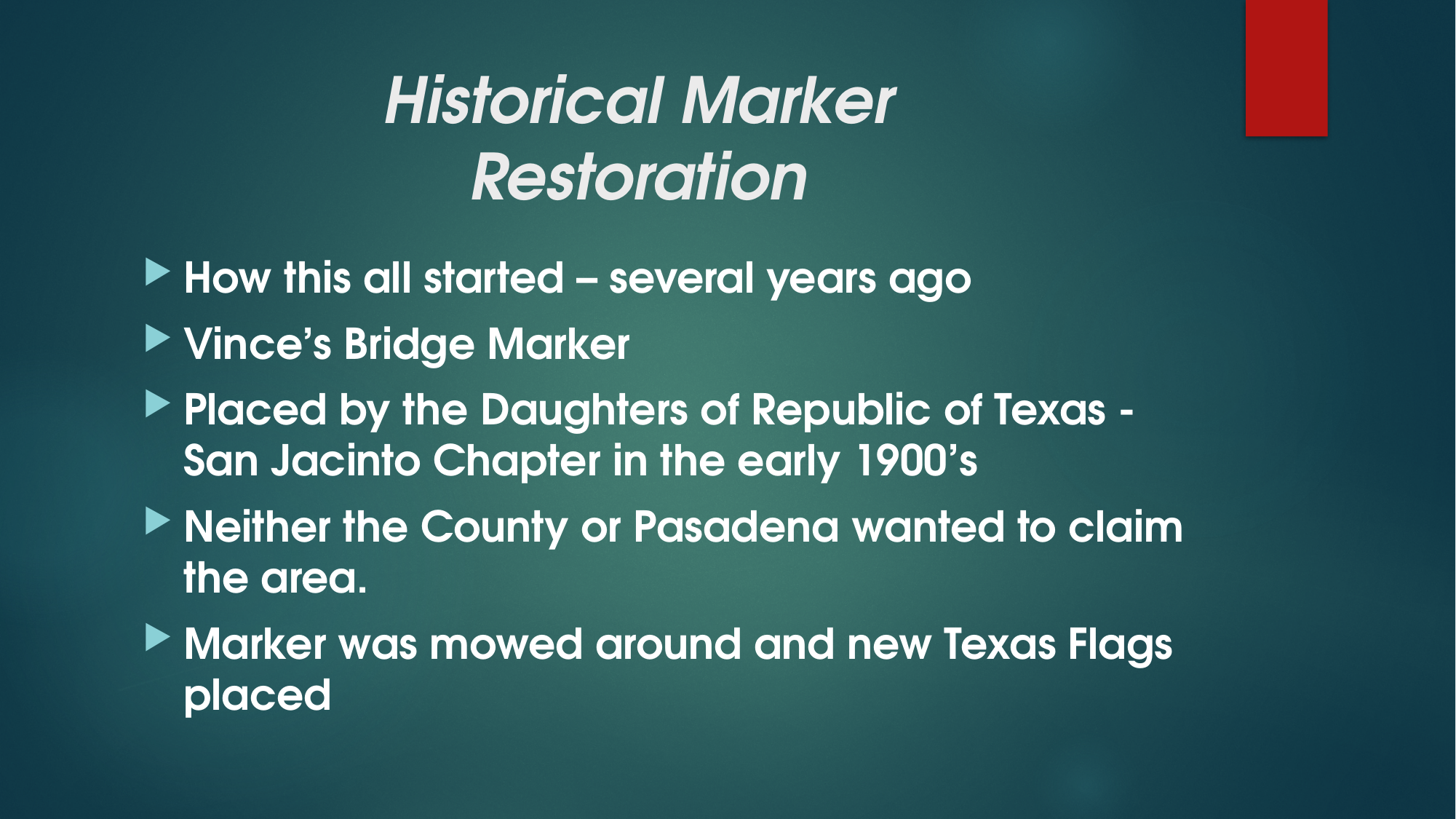

# Historical Marker Restoration
How this all started – several years ago
Vince’s Bridge Marker
Placed by the Daughters of Republic of Texas -San Jacinto Chapter in the early 1900’s
Neither the County or Pasadena wanted to claim the area.
Marker was mowed around and new Texas Flags placed